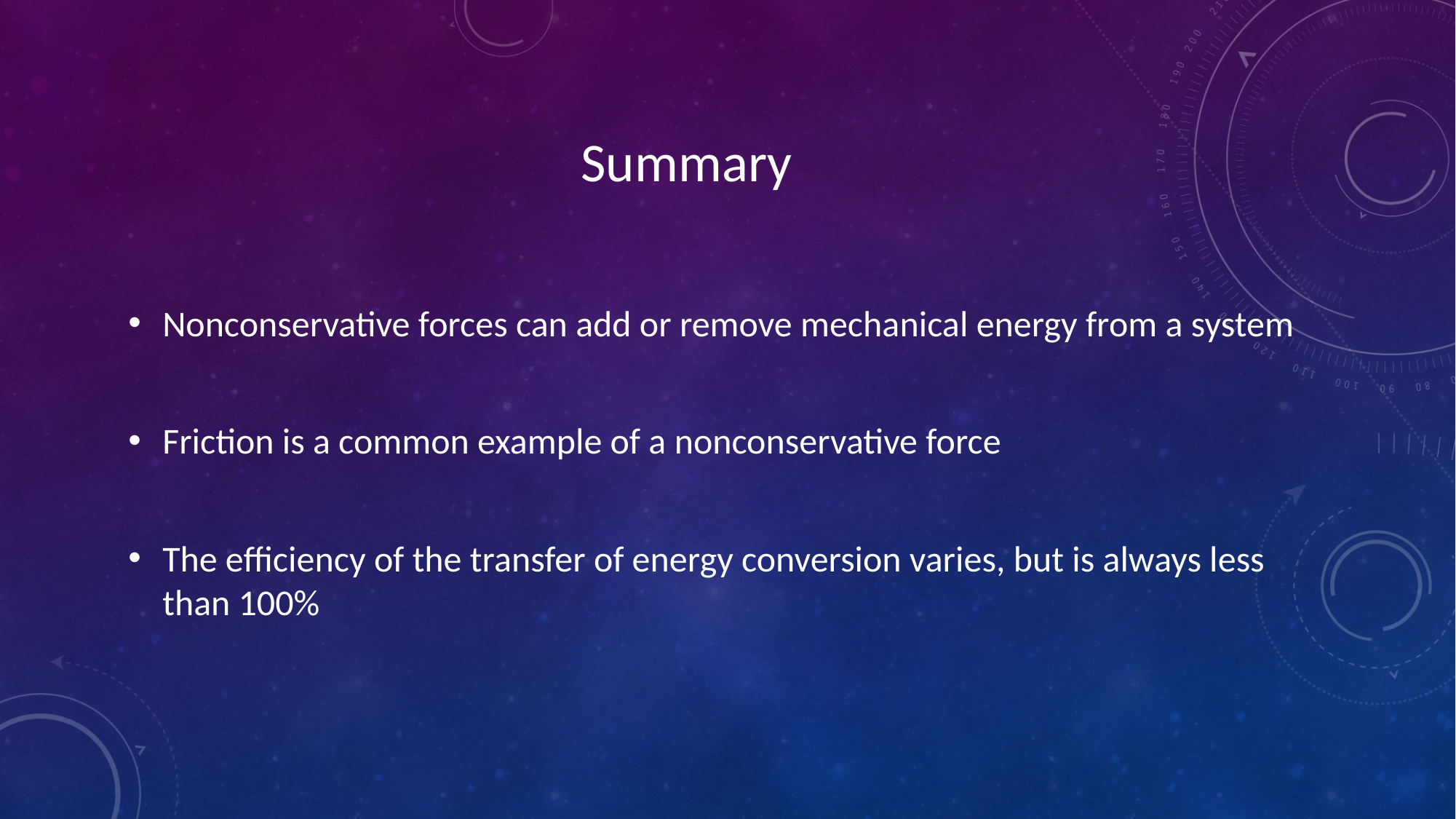

# Summary
Nonconservative forces can add or remove mechanical energy from a system

Friction is a common example of a nonconservative force

The efficiency of the transfer of energy conversion varies, but is always less than 100%